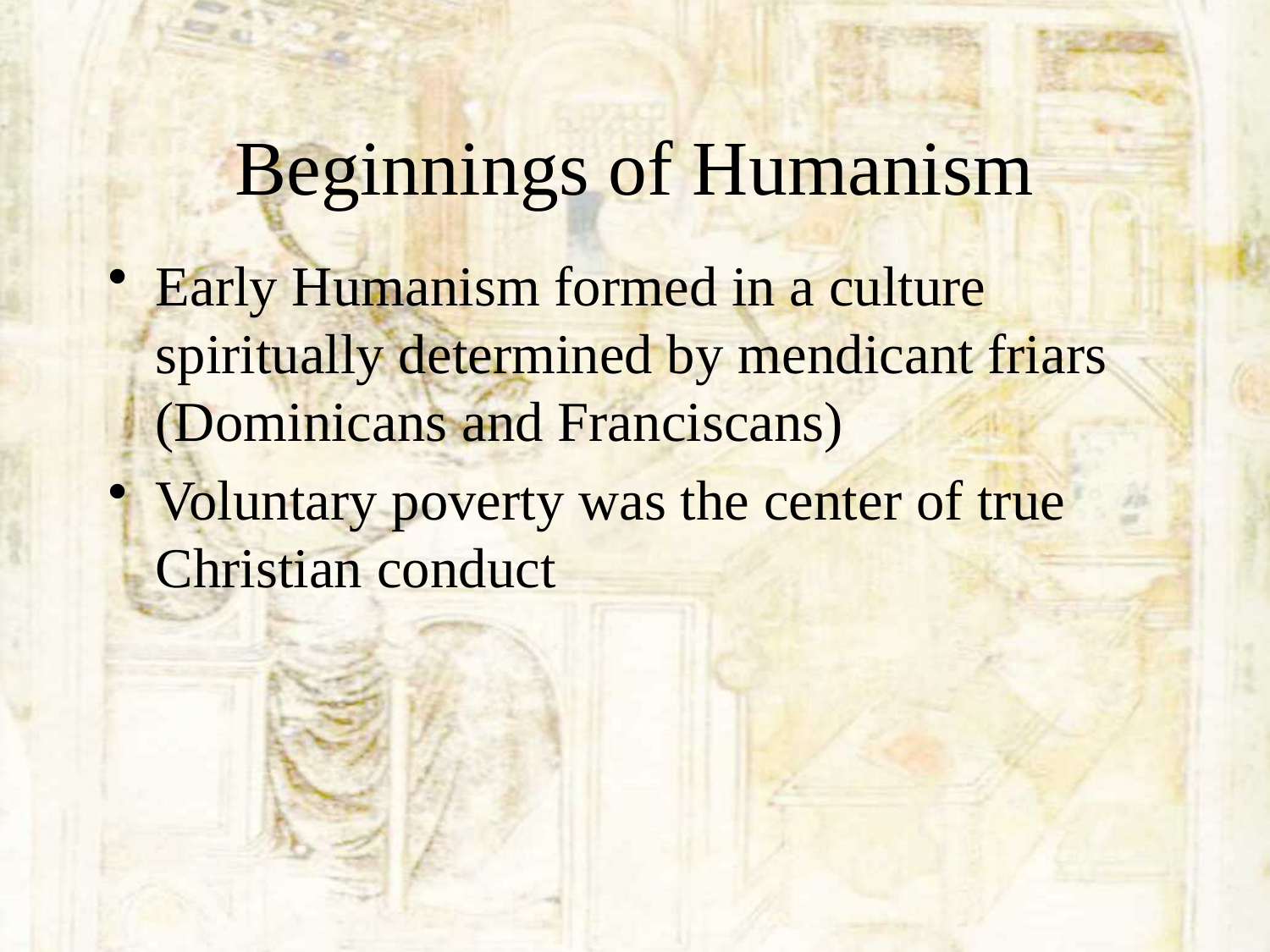

# Beginnings of Humanism
Early Humanism formed in a culture spiritually determined by mendicant friars (Dominicans and Franciscans)
Voluntary poverty was the center of true Christian conduct